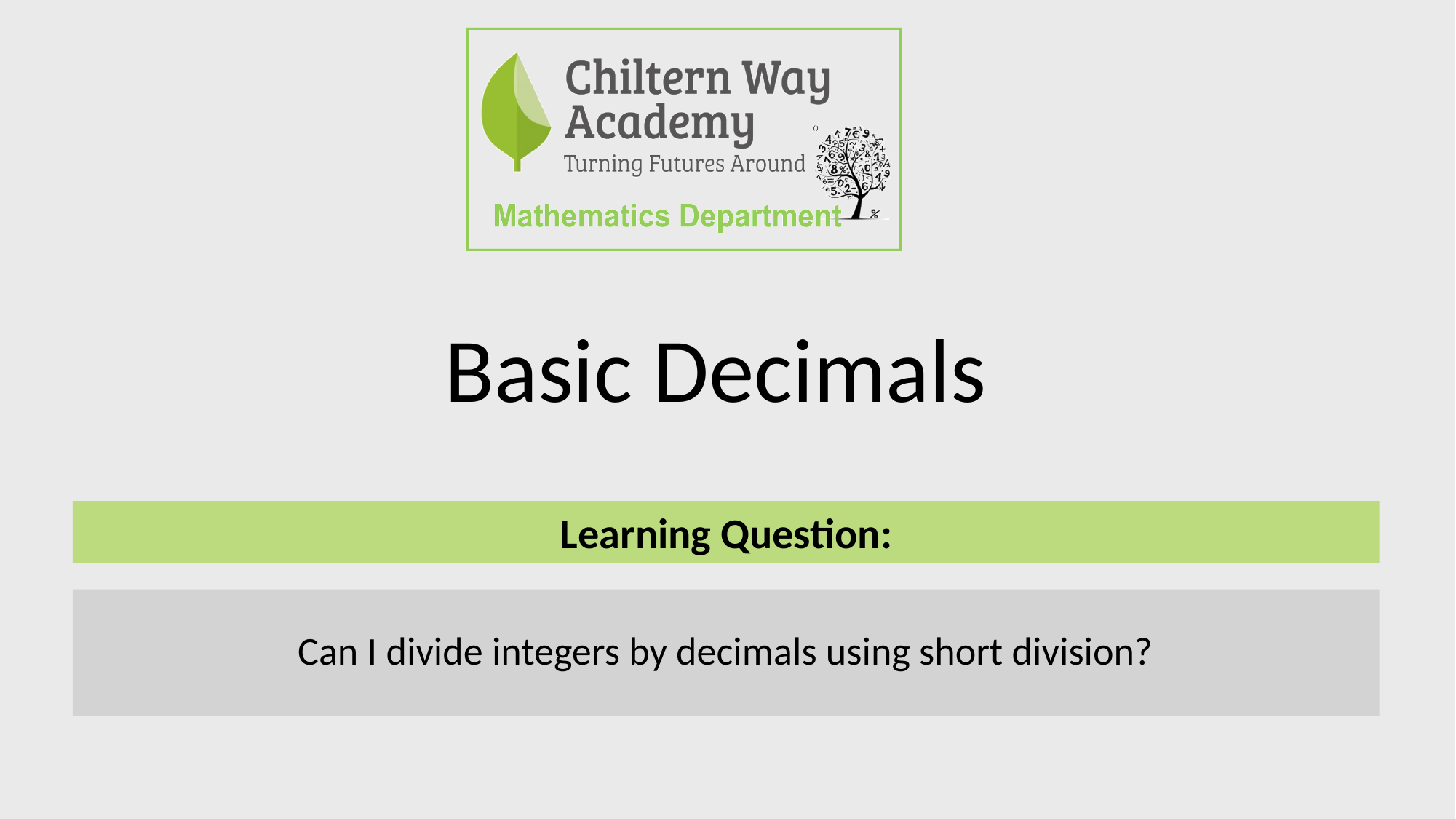

# Basic Decimals
Learning Question:
Can I divide integers by decimals using short division?